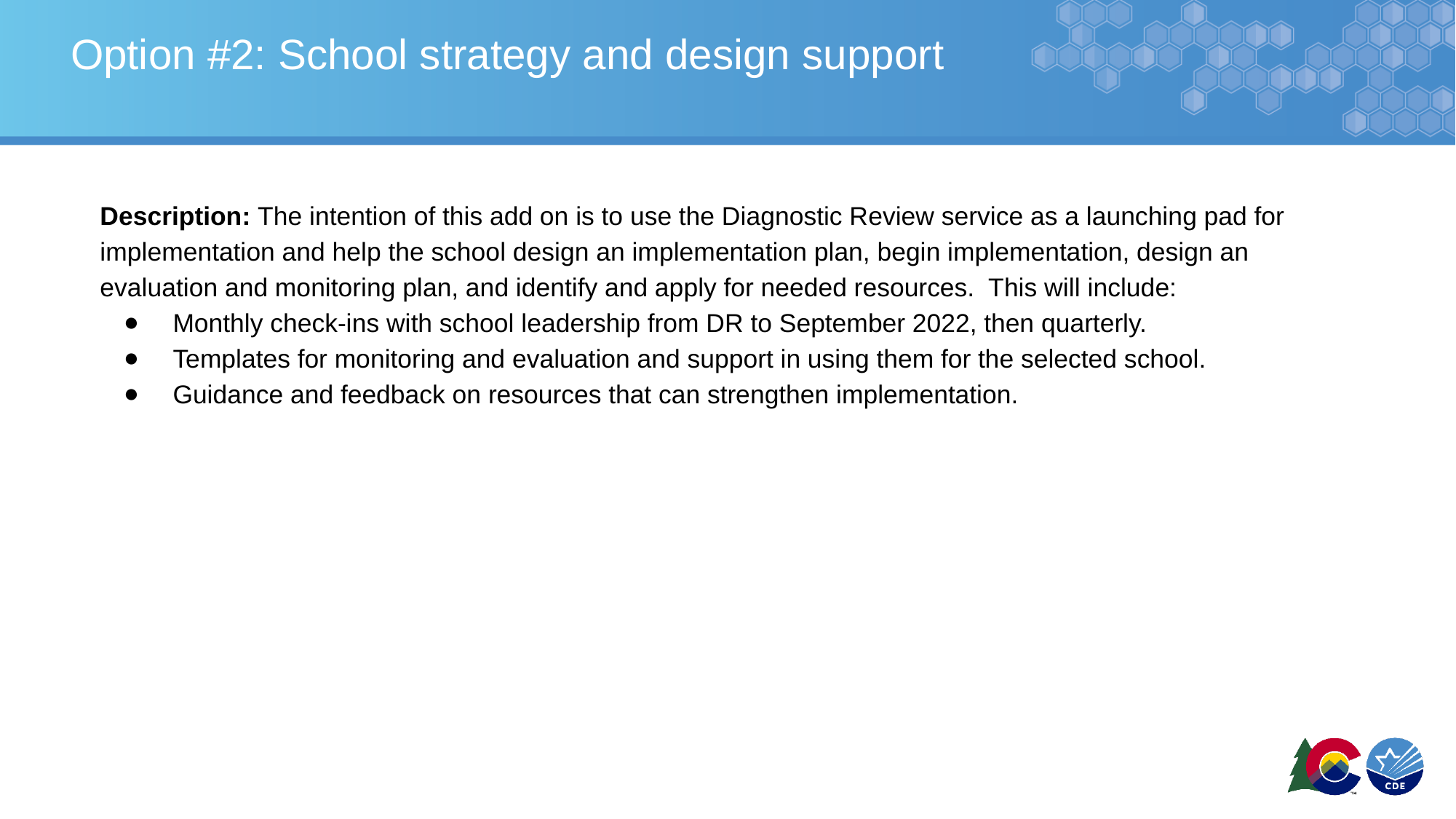

# Option #2: School strategy and design support
Description: The intention of this add on is to use the Diagnostic Review service as a launching pad for implementation and help the school design an implementation plan, begin implementation, design an evaluation and monitoring plan, and identify and apply for needed resources.  This will include:
Monthly check-ins with school leadership from DR to September 2022, then quarterly.
Templates for monitoring and evaluation and support in using them for the selected school.
Guidance and feedback on resources that can strengthen implementation.